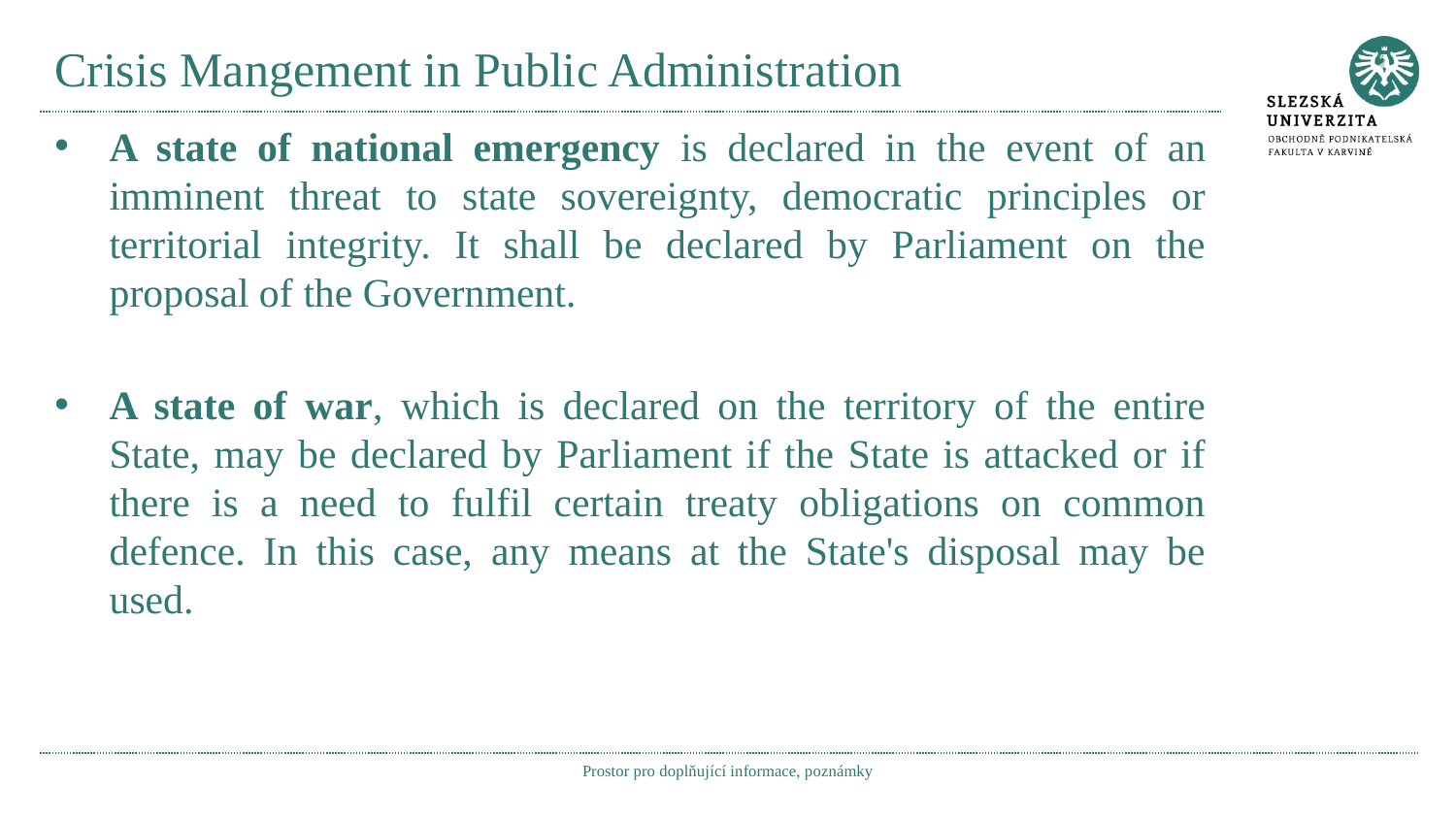

# Crisis Mangement in Public Administration
A state of national emergency is declared in the event of an imminent threat to state sovereignty, democratic principles or territorial integrity. It shall be declared by Parliament on the proposal of the Government.

A state of war, which is declared on the territory of the entire State, may be declared by Parliament if the State is attacked or if there is a need to fulfil certain treaty obligations on common defence. In this case, any means at the State's disposal may be used.
Prostor pro doplňující informace, poznámky